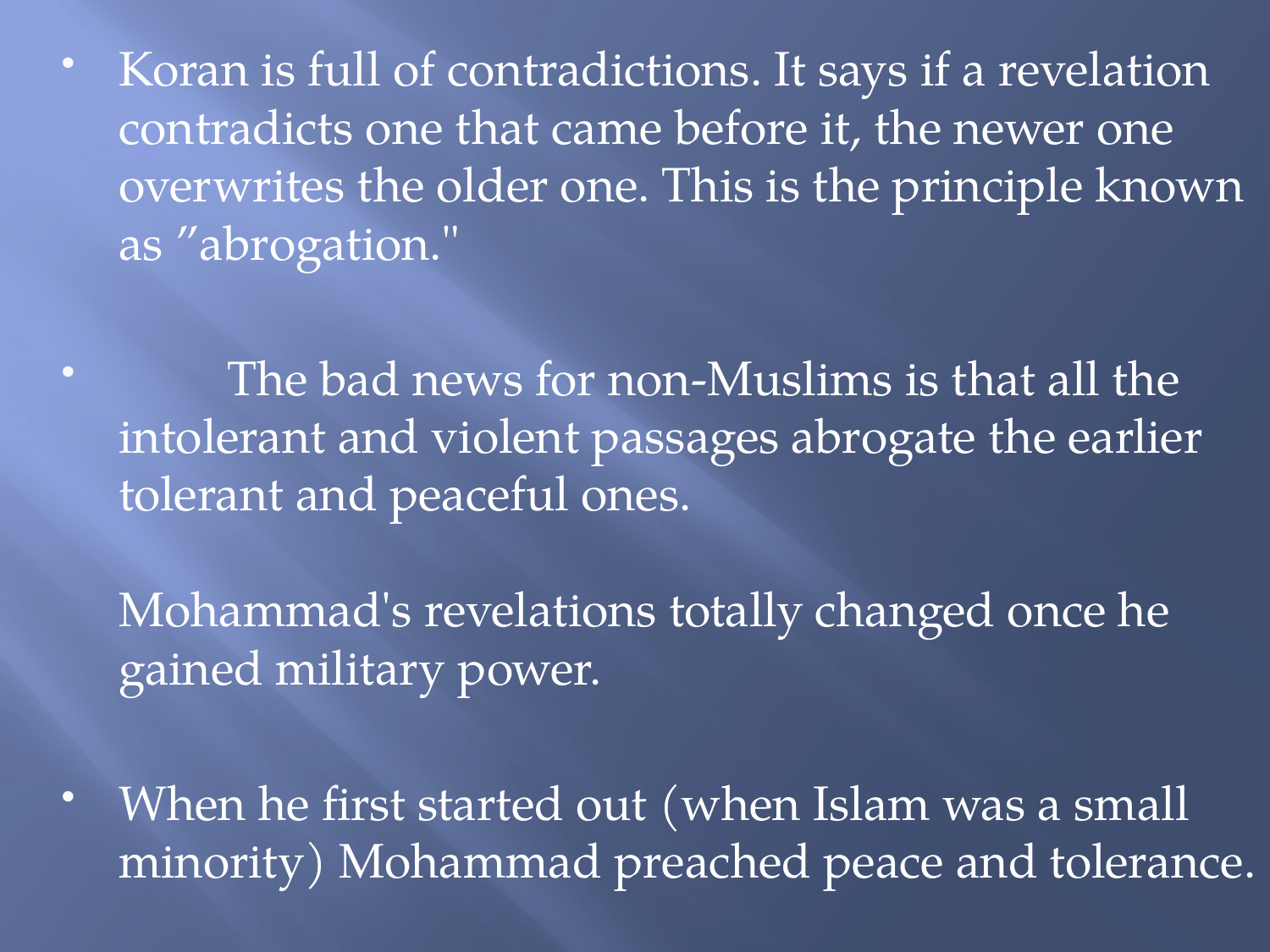

Koran is full of contradictions. It says if a revelation contradicts one that came before it, the newer one overwrites the older one. This is the principle known as ”abrogation."

         The bad news for non-Muslims is that all the intolerant and violent passages abrogate the earlier tolerant and peaceful ones.
Mohammad's revelations totally changed once he gained military power.

When he first started out (when Islam was a small minority) Mohammad preached peace and tolerance.